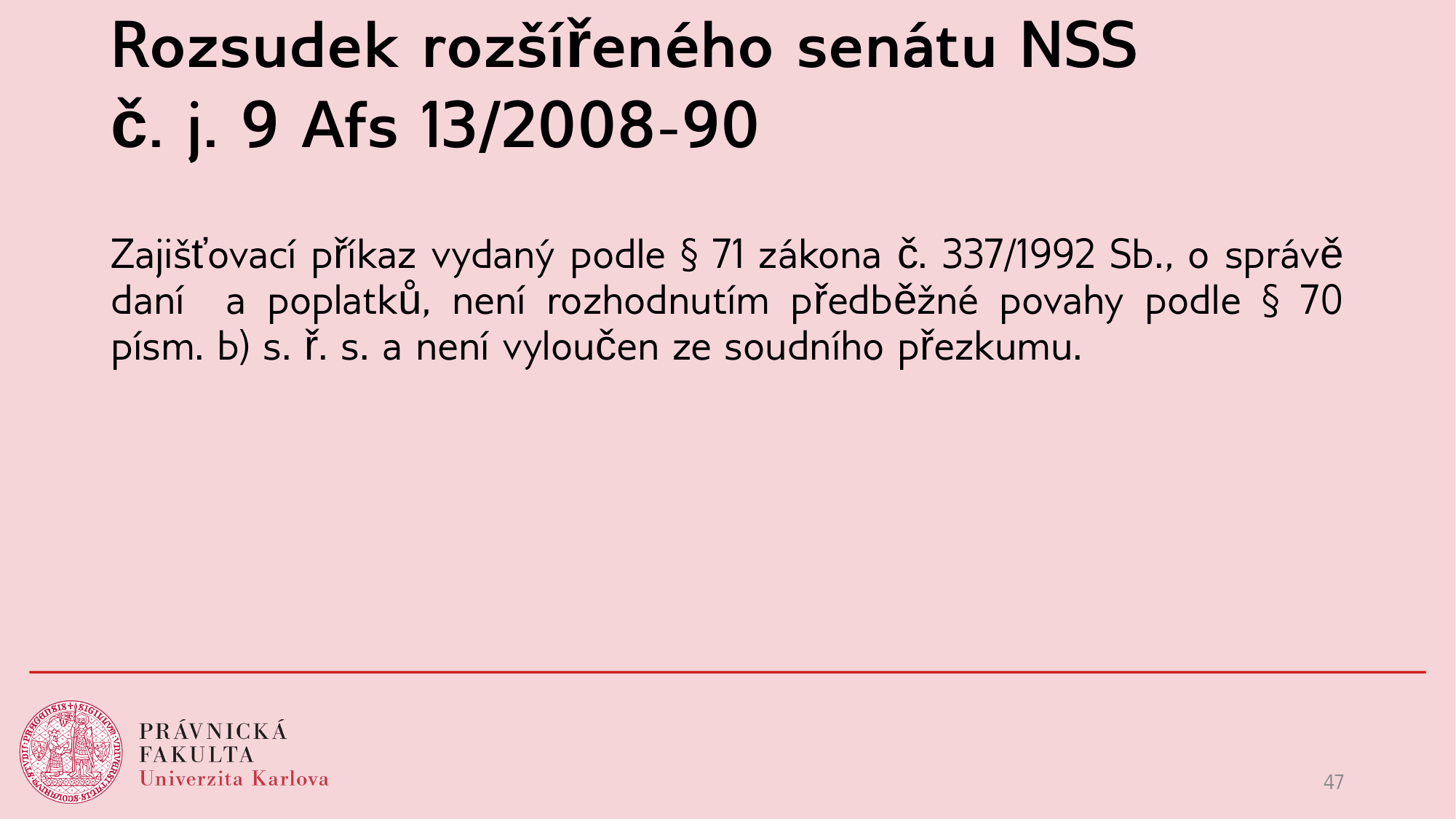

# Rozsudek rozšířeného senátu NSS č. j. 9 Afs 13/2008-90

Zajišťovací příkaz vydaný podle § 71 zákona č. 337/1992 Sb., o správě daní  a poplatků, není rozhodnutím předběžné povahy podle § 70 písm. b) s. ř. s. a není vyloučen ze soudního přezkumu.

47